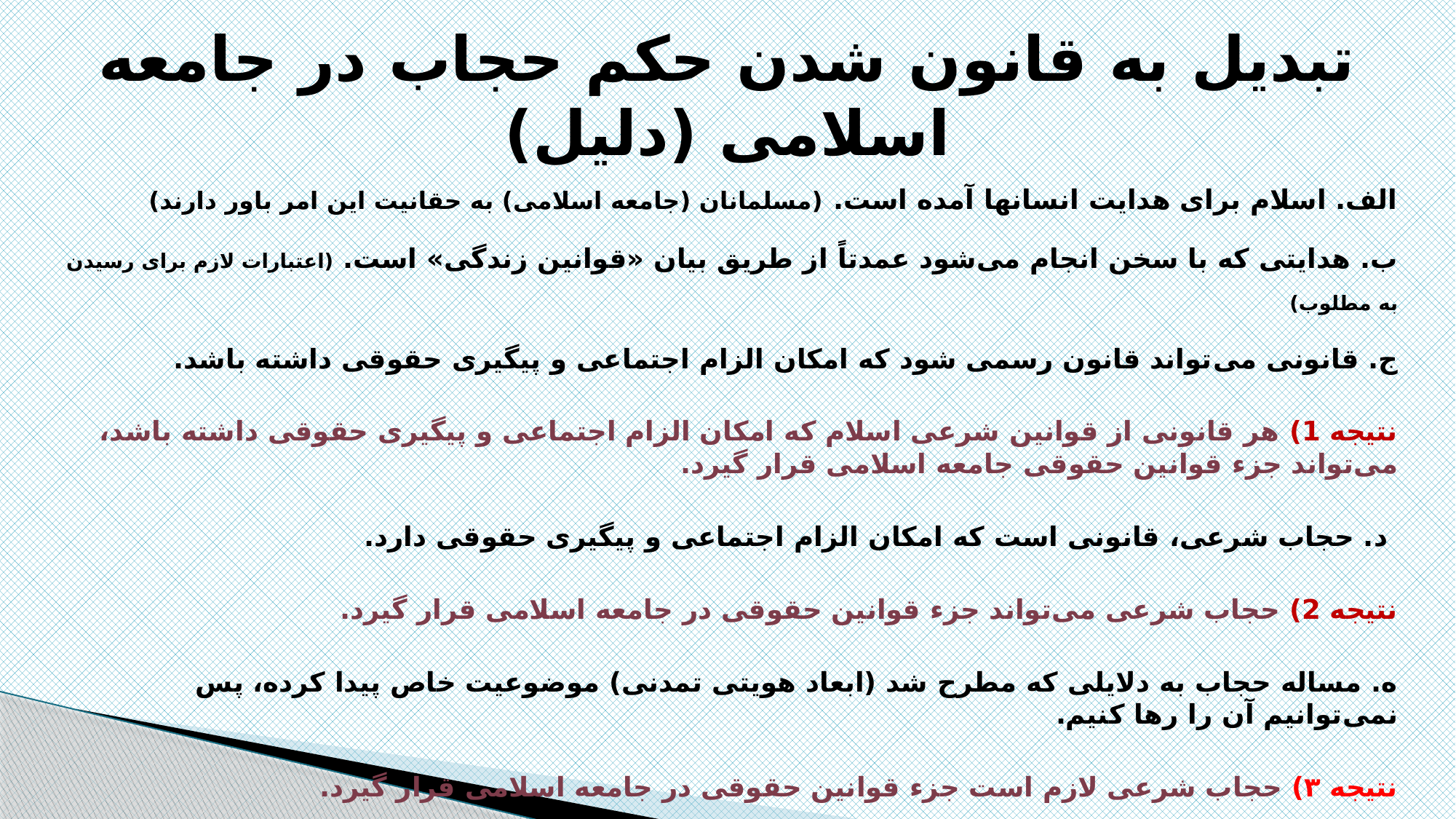

# تبدیل به قانون شدن حکم حجاب در جامعه اسلامی (دلیل)
الف. اسلام برای هدایت انسانها آمده است. (مسلمانان (جامعه اسلامی) به حقانیت این امر باور دارند)
ب. هدایتی که با سخن انجام می‌شود عمدتاً از طریق بیان «قوانین زندگی» است. (اعتبارات لازم برای رسیدن به مطلوب)
ج. قانونی می‌تواند قانون رسمی شود که امکان الزام اجتماعی و پیگیری حقوقی داشته باشد.

نتیجه 1) هر قانونی از قوانین شرعی اسلام که امکان الزام اجتماعی و پیگیری حقوقی داشته باشد، می‌تواند جزء قوانین حقوقی جامعه اسلامی قرار گیرد.

 د. حجاب شرعی، قانونی است که امکان الزام اجتماعی و پیگیری حقوقی دارد.

نتیجه 2) حجاب شرعی می‌تواند جزء قوانین حقوقی در جامعه اسلامی قرار گیرد.

ه. مساله حجاب به دلایلی که مطرح شد (ابعاد هویتی تمدنی) موضوعیت خاص پیدا کرده، پس نمی‌توانیم آن را رها کنیم.

نتیجه ۳) حجاب شرعی لازم است جزء قوانین حقوقی در جامعه اسلامی قرار گیرد.